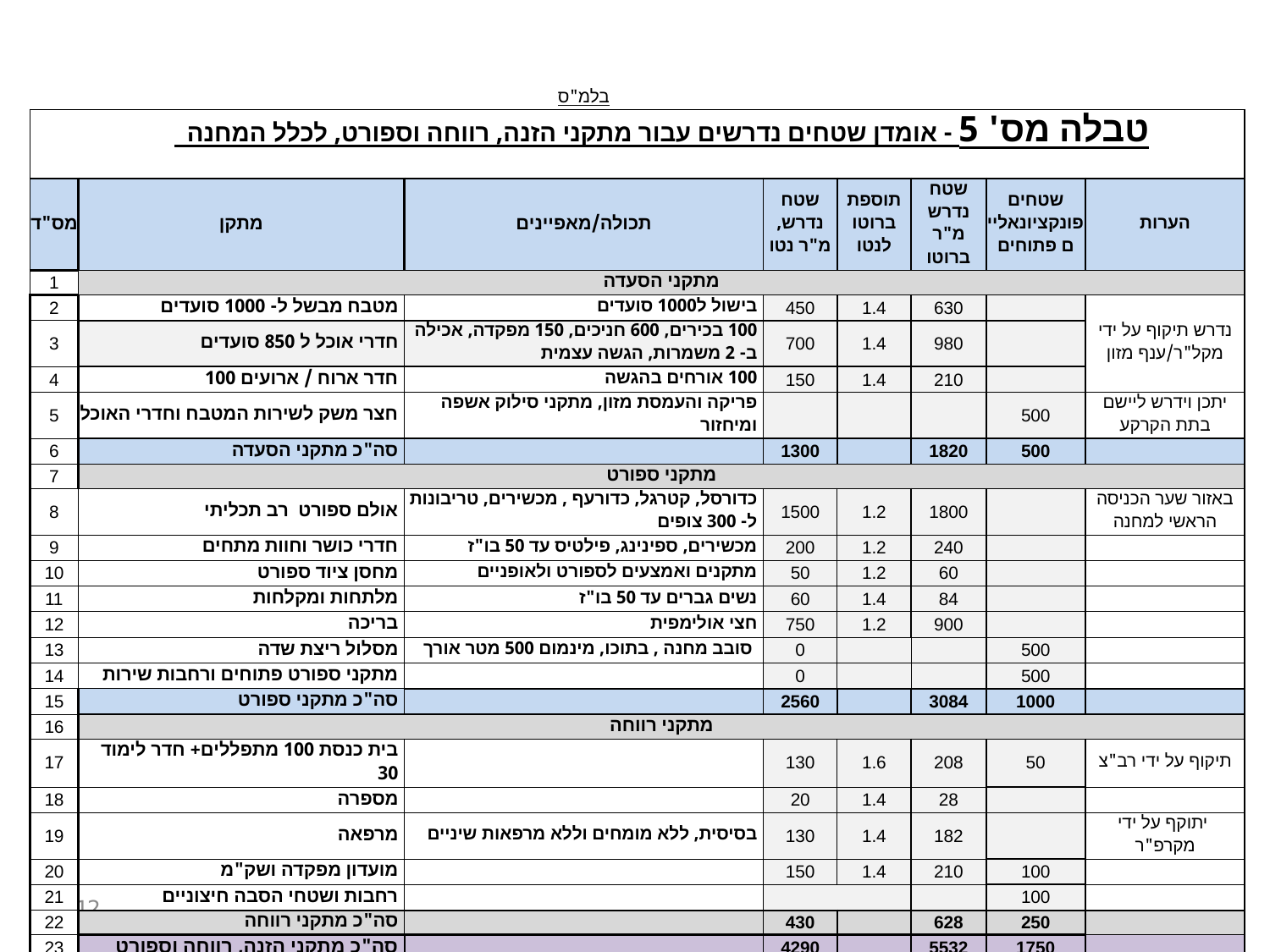

|  |  | בלמ"ס |  |  |  |  |  |
| --- | --- | --- | --- | --- | --- | --- | --- |
|  | טבלה מס' 5 - אומדן שטחים נדרשים עבור מתקני הזנה, רווחה וספורט, לכלל המחנה |  |  |  |  |  |  |
|  |  |  |  |  |  |  |  |
| מס"ד | מתקן | תכולה/מאפיינים | שטח נדרש, מ"ר נטו | תוספת ברוטו לנטו | שטח נדרש מ"ר ברוטו | שטחים פונקציונאליים פתוחים | הערות |
| 1 | מתקני הסעדה |  |  |  |  |  |  |
| 2 | מטבח מבשל ל- 1000 סועדים | בישול ל1000 סועדים | 450 | 1.4 | 630 |  | נדרש תיקוף על ידי מקל"ר/ענף מזון |
| 3 | חדרי אוכל ל 850 סועדים | 100 בכירים, 600 חניכים, 150 מפקדה, אכילה ב- 2 משמרות, הגשה עצמית | 700 | 1.4 | 980 |  |  |
| 4 | חדר ארוח / ארועים 100 | 100 אורחים בהגשה | 150 | 1.4 | 210 |  |  |
| 5 | חצר משק לשירות המטבח וחדרי האוכל | פריקה והעמסת מזון, מתקני סילוק אשפה ומיחזור |  |  |  | 500 | יתכן וידרש ליישם בתת הקרקע |
| 6 | סה"כ מתקני הסעדה |  | 1300 |  | 1820 | 500 |  |
| 7 | מתקני ספורט |  |  |  |  |  |  |
| 8 | אולם ספורט רב תכליתי | כדורסל, קטרגל, כדורעף , מכשירים, טריבונות ל- 300 צופים | 1500 | 1.2 | 1800 |  | באזור שער הכניסה הראשי למחנה |
| 9 | חדרי כושר וחוות מתחים | מכשירים, ספינינג, פילטיס עד 50 בו"ז | 200 | 1.2 | 240 |  |  |
| 10 | מחסן ציוד ספורט | מתקנים ואמצעים לספורט ולאופניים | 50 | 1.2 | 60 |  |  |
| 11 | מלתחות ומקלחות | נשים גברים עד 50 בו"ז | 60 | 1.4 | 84 |  |  |
| 12 | בריכה | חצי אולימפית | 750 | 1.2 | 900 |  |  |
| 13 | מסלול ריצת שדה | סובב מחנה , בתוכו, מינמום 500 מטר אורך | 0 |  |  | 500 |  |
| 14 | מתקני ספורט פתוחים ורחבות שירות |  | 0 |  |  | 500 |  |
| 15 | סה"כ מתקני ספורט |  | 2560 |  | 3084 | 1000 |  |
| 16 | מתקני רווחה |  |  |  |  |  |  |
| 17 | בית כנסת 100 מתפללים+ חדר לימוד 30 |  | 130 | 1.6 | 208 | 50 | תיקוף על ידי רב"צ |
| 18 | מספרה |  | 20 | 1.4 | 28 |  |  |
| 19 | מרפאה | בסיסית, ללא מומחים וללא מרפאות שיניים | 130 | 1.4 | 182 |  | יתוקף על ידי מקרפ"ר |
| 20 | מועדון מפקדה ושק"מ |  | 150 | 1.4 | 210 | 100 |  |
| 21 | רחבות ושטחי הסבה חיצוניים |  |  |  |  | 100 |  |
| 22 | סה"כ מתקני רווחה |  | 430 |  | 628 | 250 |  |
| 23 | סה"כ מתקני הזנה, רווחה וספורט |  | 4290 |  | 5532 | 1750 |  |
12